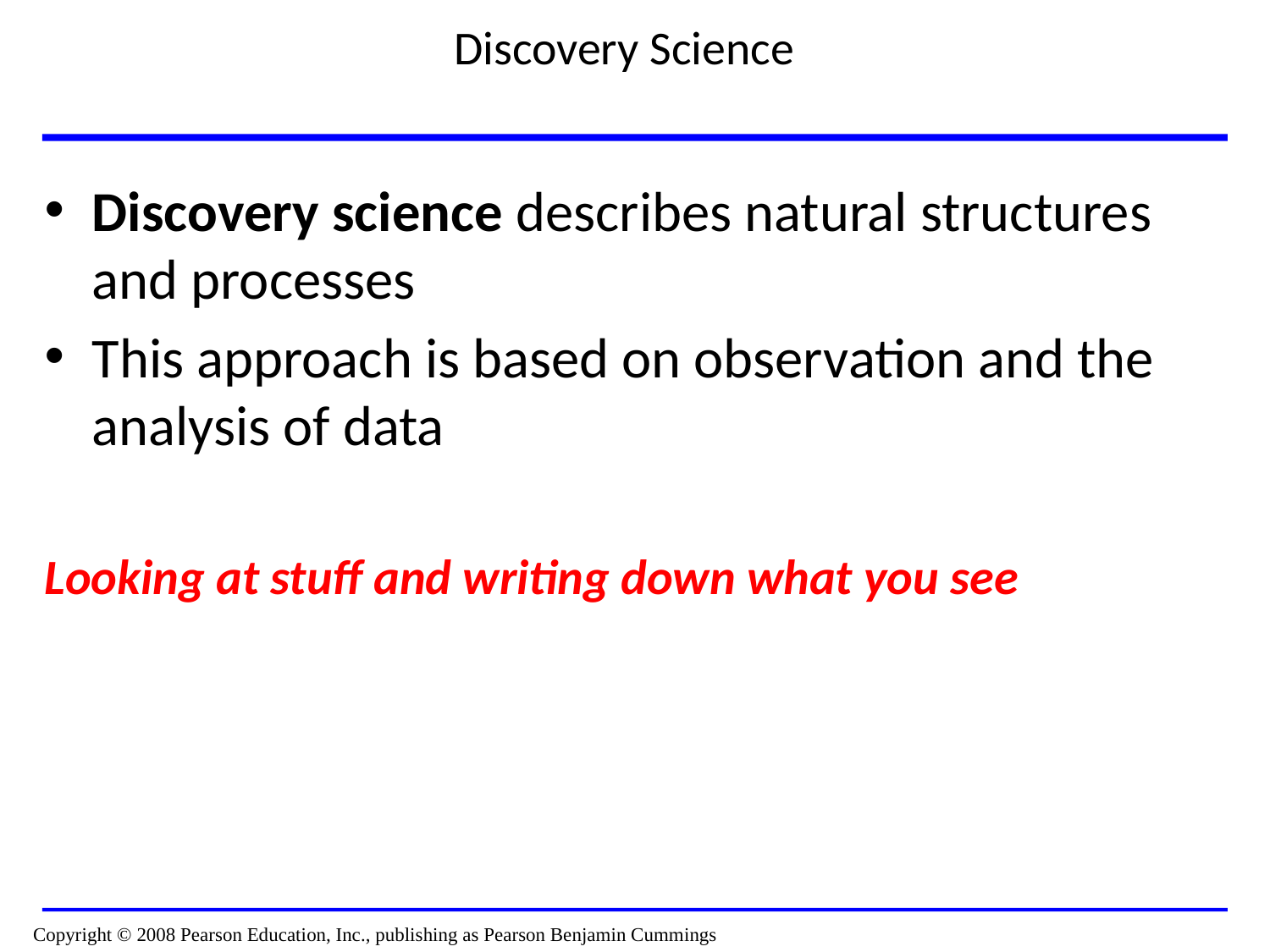

# Discovery Science

Discovery science describes natural structures and processes
This approach is based on observation and the analysis of data

Looking at stuff and writing down what you see

Copyright © 2008 Pearson Education, Inc., publishing as Pearson Benjamin Cummings